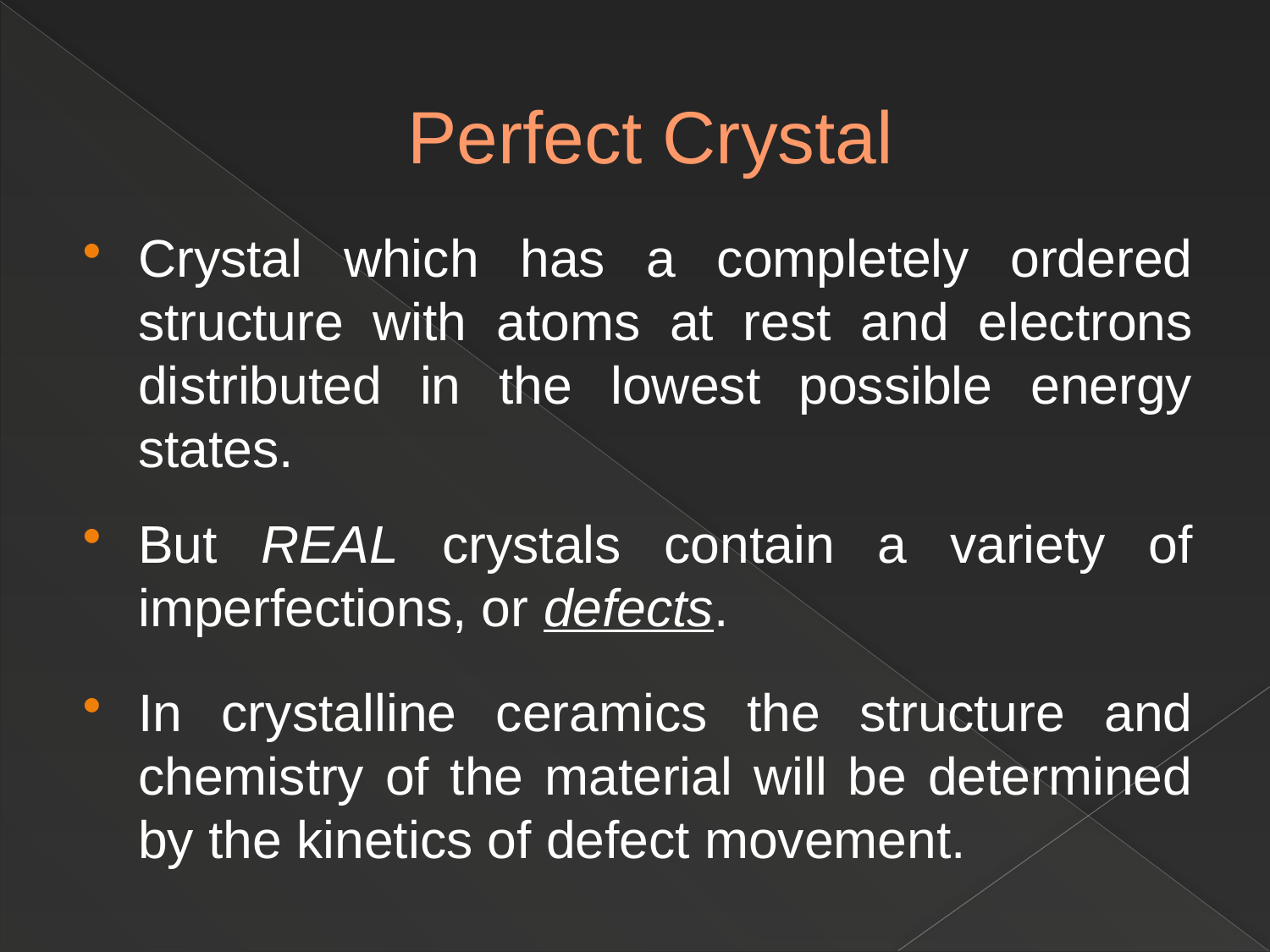

# Perfect Crystal
Crystal which has a completely ordered structure with atoms at rest and electrons distributed in the lowest possible energy states.
But REAL crystals contain a variety of imperfections, or defects.
In crystalline ceramics the structure and chemistry of the material will be determined by the kinetics of defect movement.